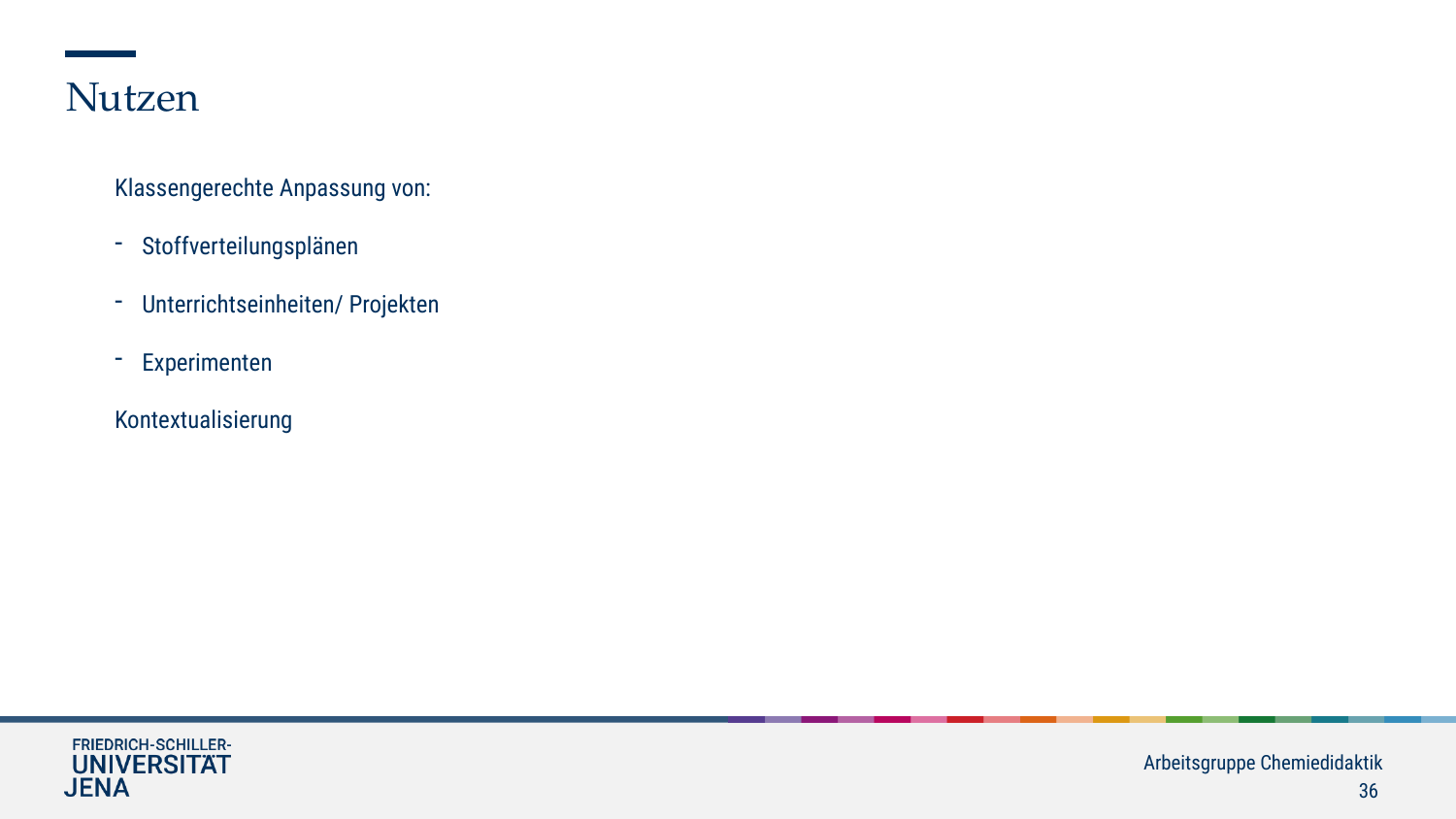

Nutzen
Klassengerechte Anpassung von:

Stoffverteilungsplänen

Unterrichtseinheiten/ Projekten

Experimenten

Kontextualisierung